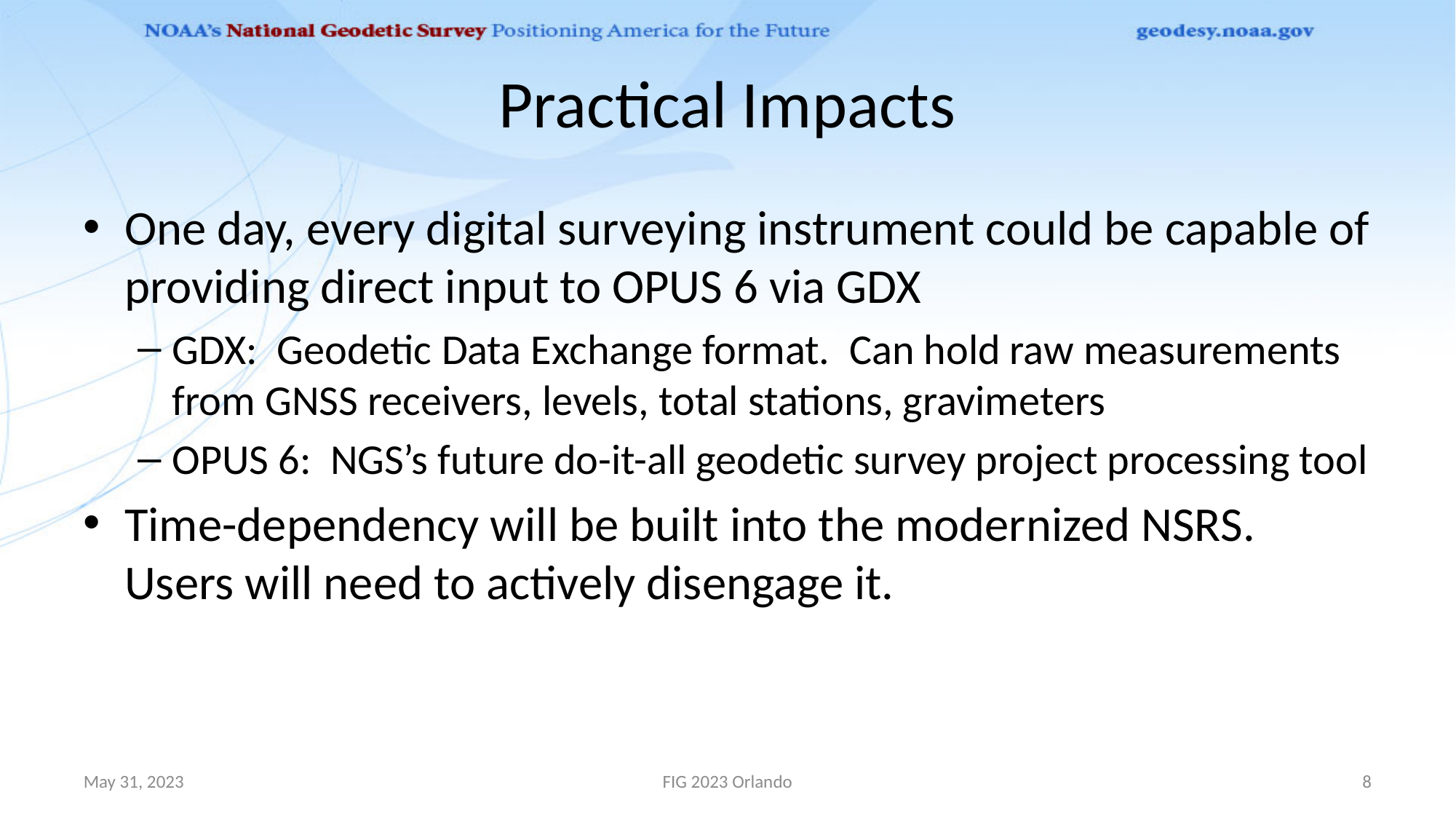

# Practical Impacts
One day, every digital surveying instrument could be capable of providing direct input to OPUS 6 via GDX
GDX:  Geodetic Data Exchange format.  Can hold raw measurements from GNSS receivers, levels, total stations, gravimeters
OPUS 6:  NGS’s future do-it-all geodetic survey project processing tool
Time-dependency will be built into the modernized NSRS.  Users will need to actively disengage it.

May 31, 2023
FIG 2023 Orlando
8